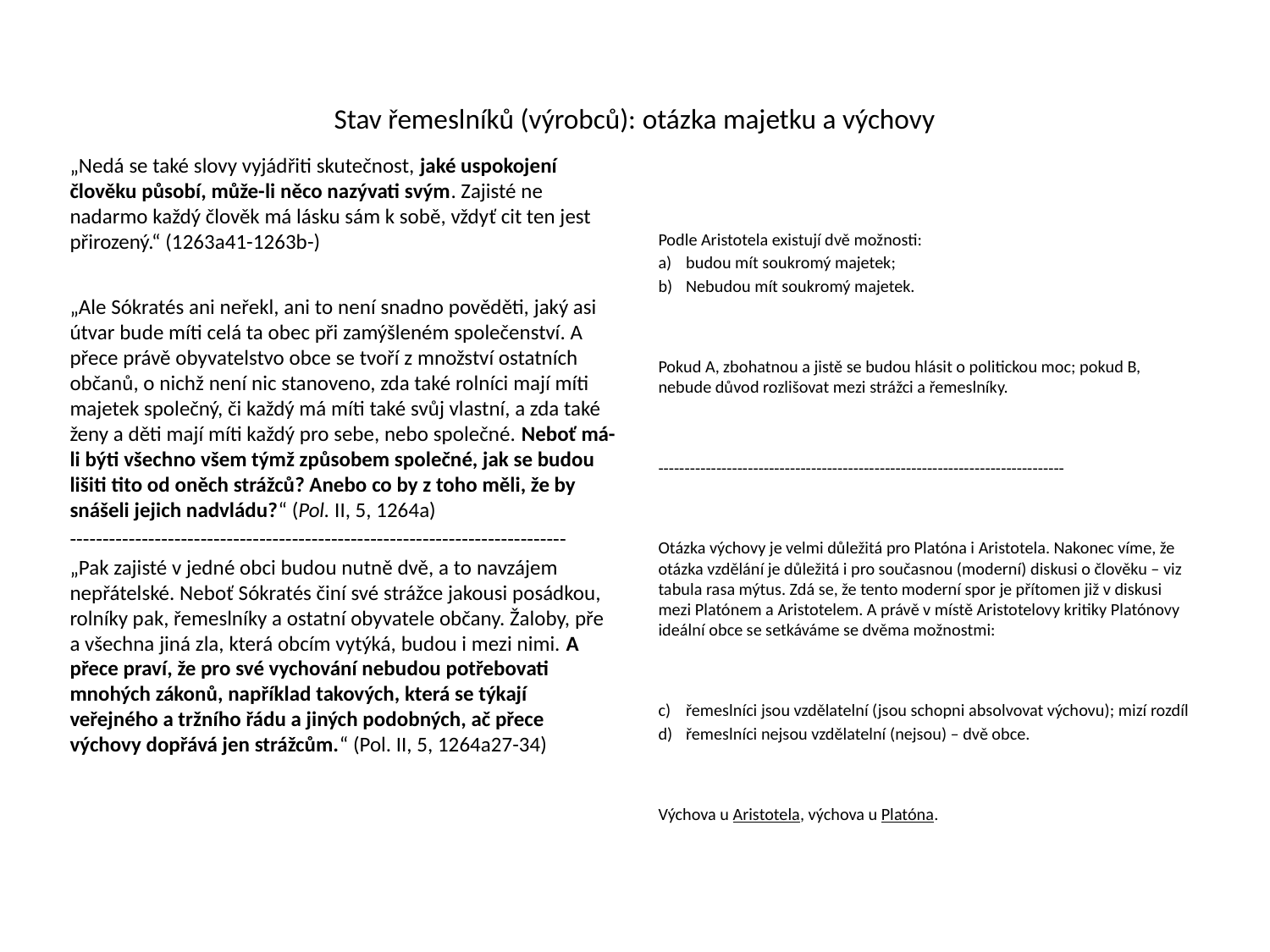

# Stav řemeslníků (výrobců): otázka majetku a výchovy
„Nedá se také slovy vyjádřiti skutečnost, jaké uspokojení člověku působí, může-li něco nazývati svým. Zajisté ne nadarmo každý člověk má lásku sám k sobě, vždyť cit ten jest přirozený.“ (1263a41-1263b-)

„Ale Sókratés ani neřekl, ani to není snadno pověděti, jaký asi útvar bude míti celá ta obec při zamýšleném společenství. A přece právě obyvatelstvo obce se tvoří z množství ostatních občanů, o nichž není nic stanoveno, zda také rolníci mají míti majetek společný, či každý má míti také svůj vlastní, a zda také ženy a děti mají míti každý pro sebe, nebo společné. Neboť má-li býti všechno všem týmž způsobem společné, jak se budou lišiti tito od oněch strážců? Anebo co by z toho měli, že by snášeli jejich nadvládu?“ (Pol. II, 5, 1264a)
----------------------------------------------------------------------------
„Pak zajisté v jedné obci budou nutně dvě, a to navzájem nepřátelské. Neboť Sókratés činí své strážce jakousi posádkou, rolníky pak, řemeslníky a ostatní obyvatele občany. Žaloby, pře a všechna jiná zla, která obcím vytýká, budou i mezi nimi. A přece praví, že pro své vychování nebudou potřebovati mnohých zákonů, například takových, která se týkají veřejného a tržního řádu a jiných podobných, ač přece výchovy dopřává jen strážcům.“ (Pol. II, 5, 1264a27-34)
Podle Aristotela existují dvě možnosti:
budou mít soukromý majetek;
Nebudou mít soukromý majetek.

Pokud A, zbohatnou a jistě se budou hlásit o politickou moc; pokud B, nebude důvod rozlišovat mezi strážci a řemeslníky.

-----------------------------------------------------------------------------

Otázka výchovy je velmi důležitá pro Platóna i Aristotela. Nakonec víme, že otázka vzdělání je důležitá i pro současnou (moderní) diskusi o člověku – viz tabula rasa mýtus. Zdá se, že tento moderní spor je přítomen již v diskusi mezi Platónem a Aristotelem. A právě v místě Aristotelovy kritiky Platónovy ideální obce se setkáváme se dvěma možnostmi:

řemeslníci jsou vzdělatelní (jsou schopni absolvovat výchovu); mizí rozdíl
řemeslníci nejsou vzdělatelní (nejsou) – dvě obce.

Výchova u Aristotela, výchova u Platóna.